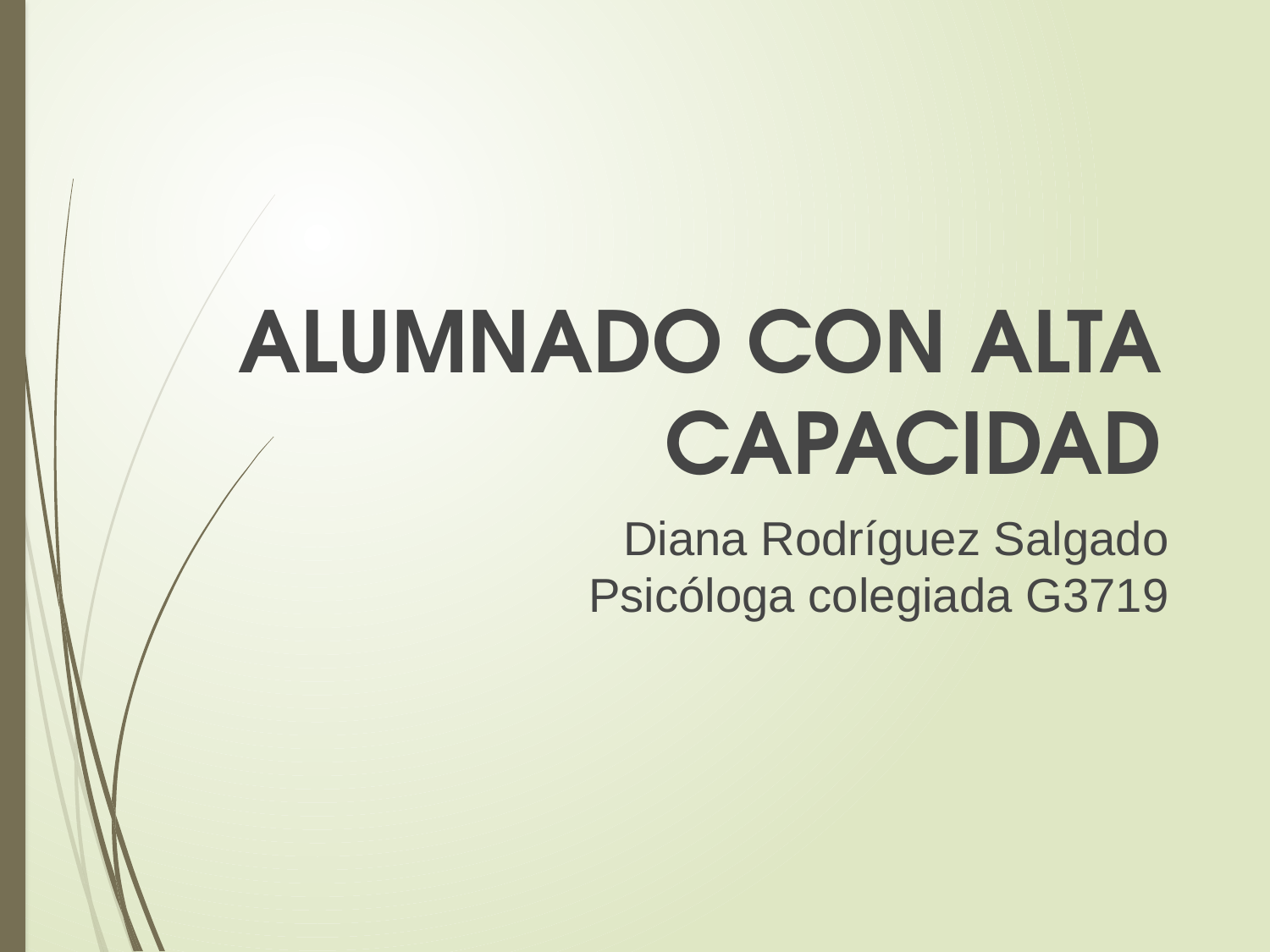

ALUMNADO CON ALTA CAPACIDAD
Diana Rodríguez Salgado
Psicóloga colegiada G3719